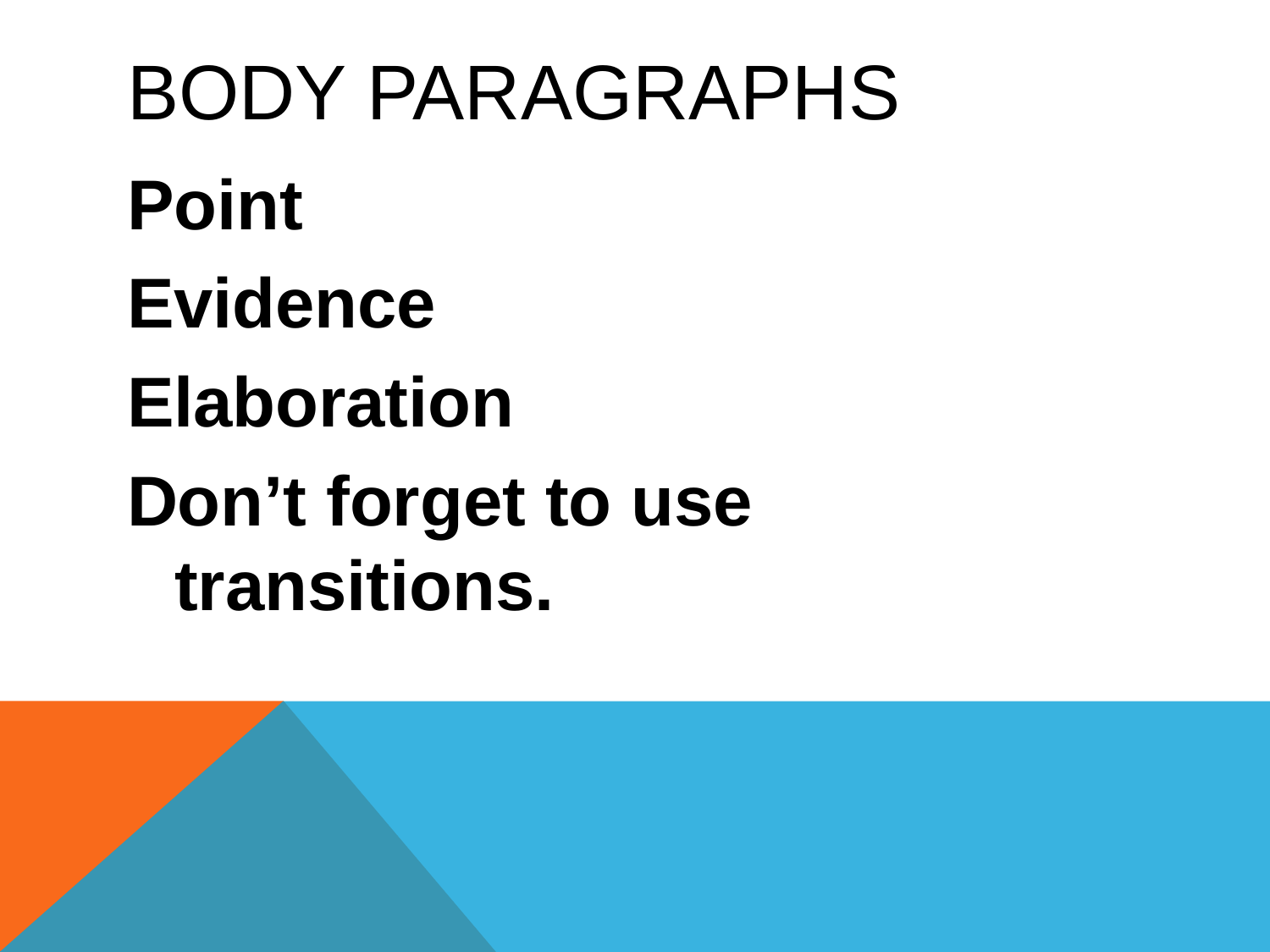

# Body Paragraphs
Point
Evidence
Elaboration
Don’t forget to use transitions.